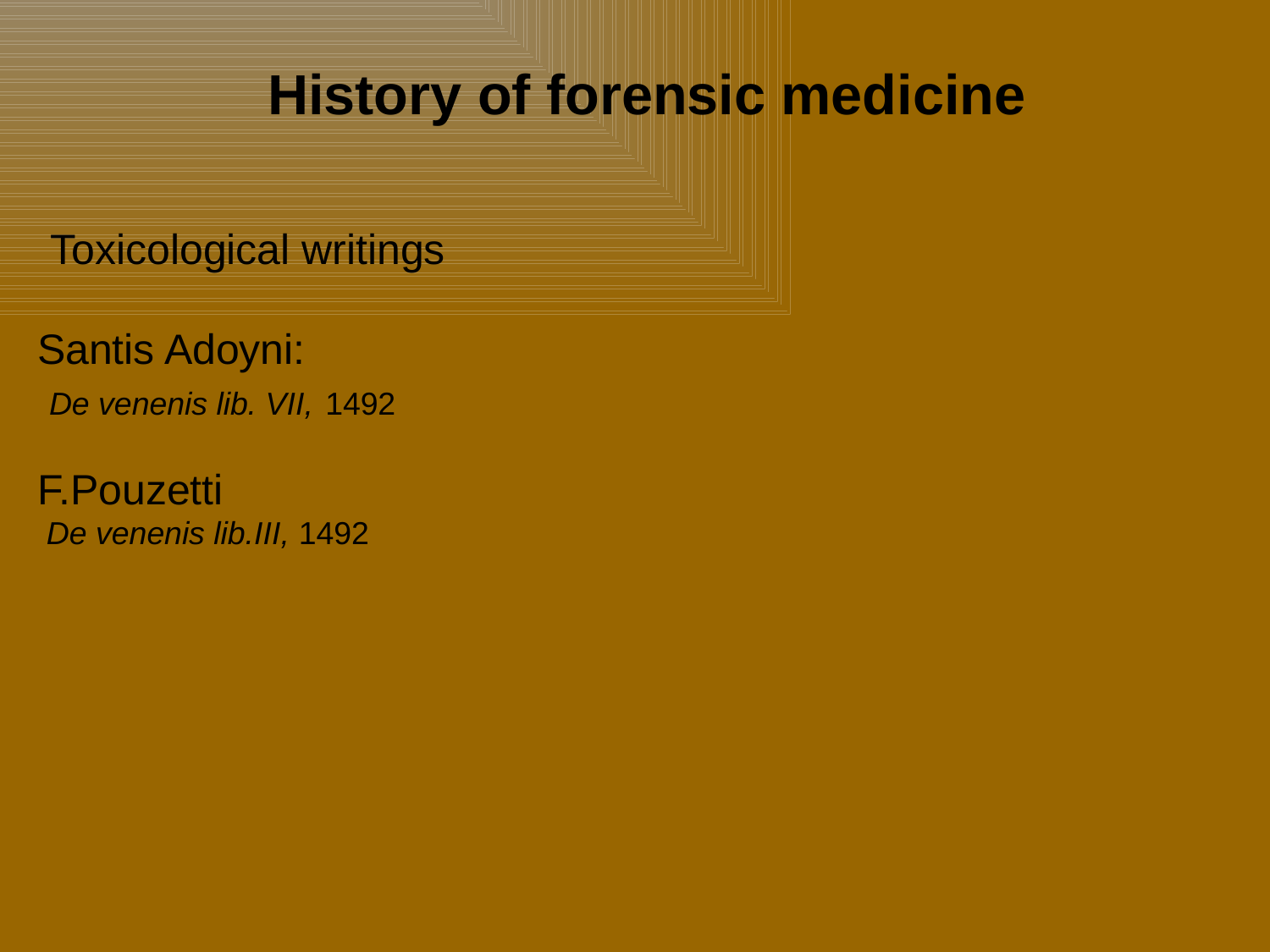

History of forensic medicine
Toxicological writings
Santis Adoyni:
 De venenis lib. VII, 1492
F.Pouzetti
 De venenis lib.III, 1492